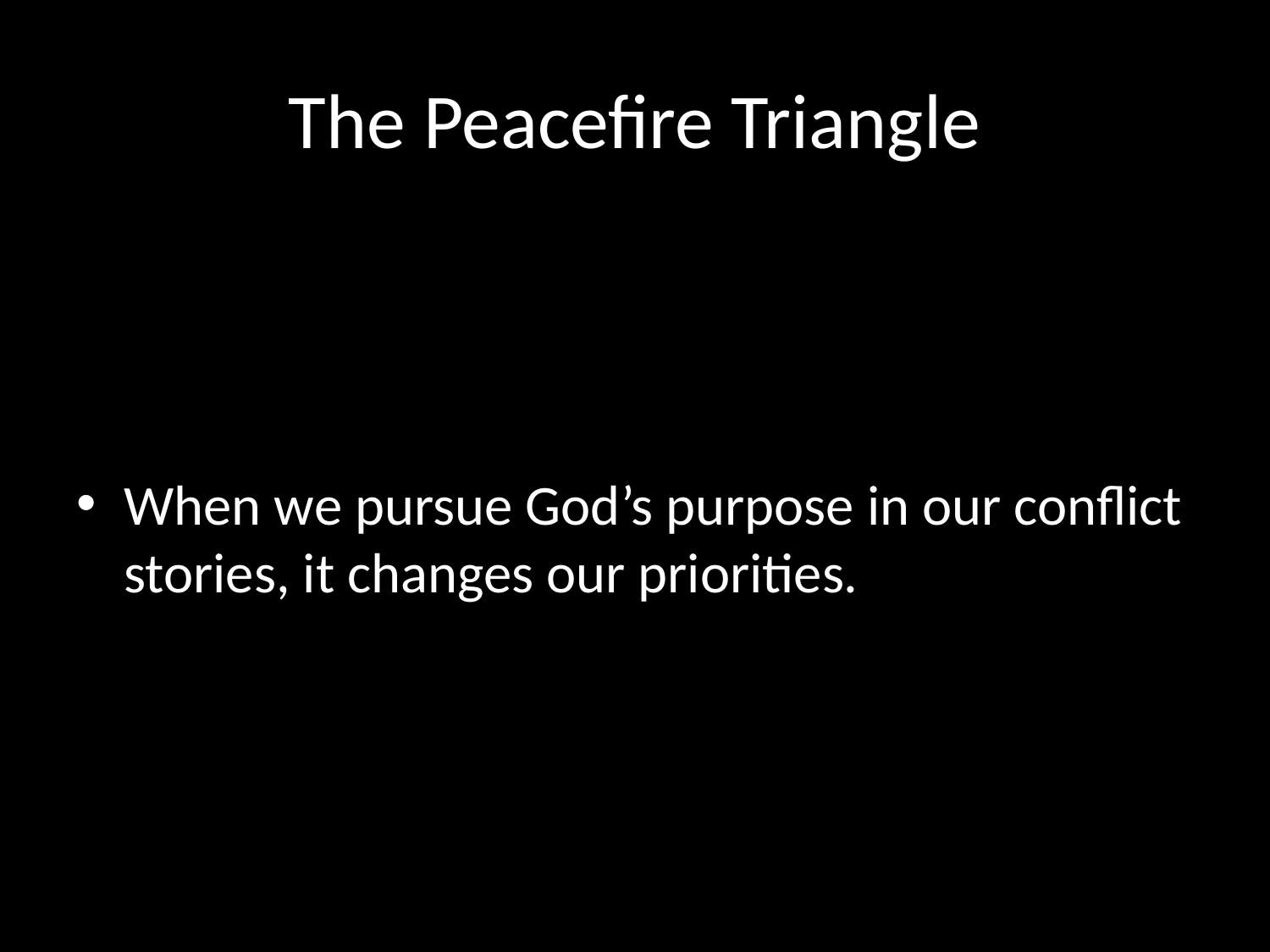

# The Peacefire Triangle
When we pursue God’s purpose in our conflict stories, it changes our priorities.